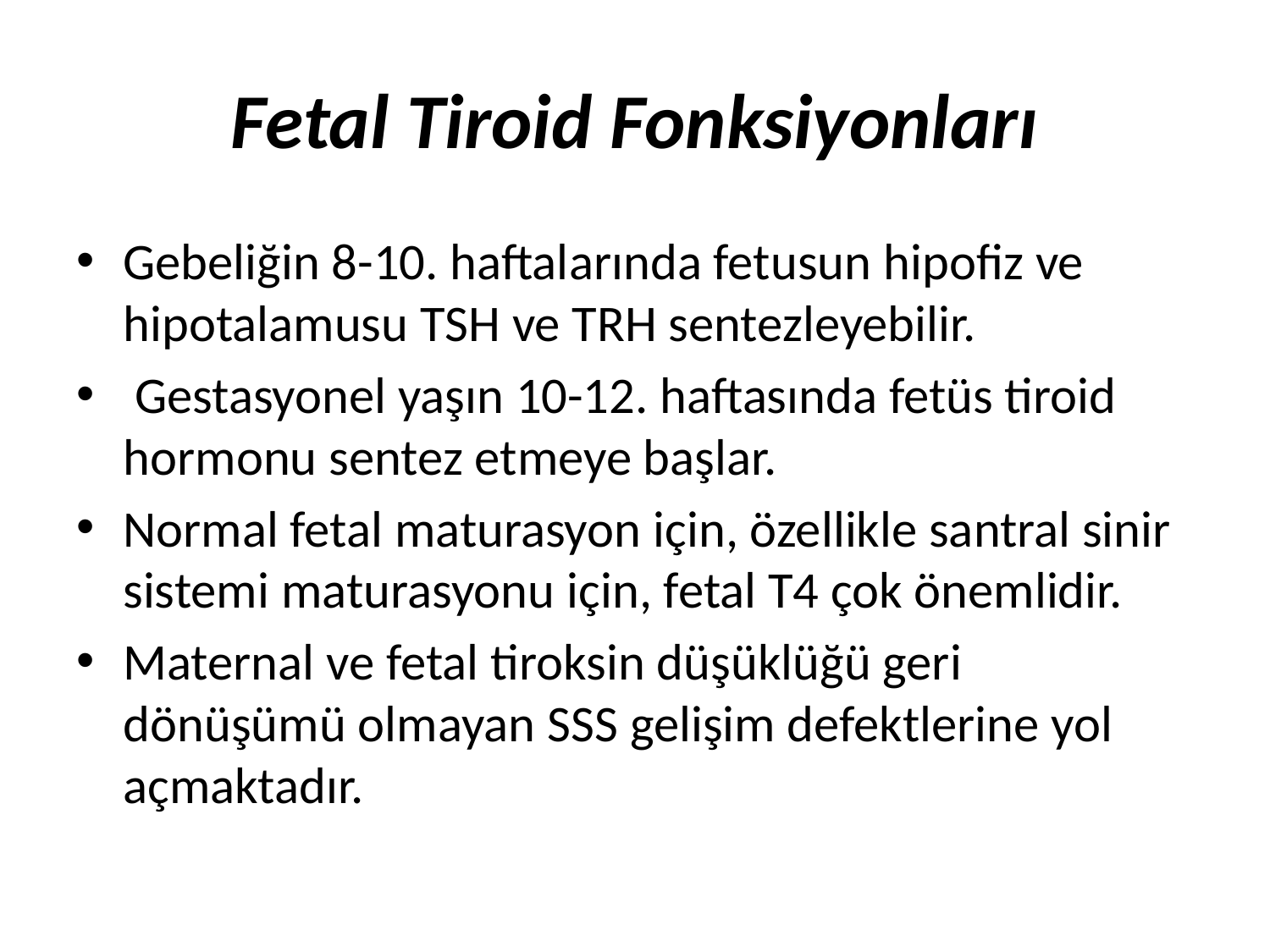

# Fetal Tiroid Fonksiyonları
Gebeliğin 8-10. haftalarında fetusun hipofiz ve hipotalamusu TSH ve TRH sentezleyebilir.
 Gestasyonel yaşın 10-12. haftasında fetüs tiroid hormonu sentez etmeye başlar.
Normal fetal maturasyon için, özellikle santral sinir sistemi maturasyonu için, fetal T4 çok önemlidir.
Maternal ve fetal tiroksin düşüklüğü geri dönüşümü olmayan SSS gelişim defektlerine yol açmaktadır.